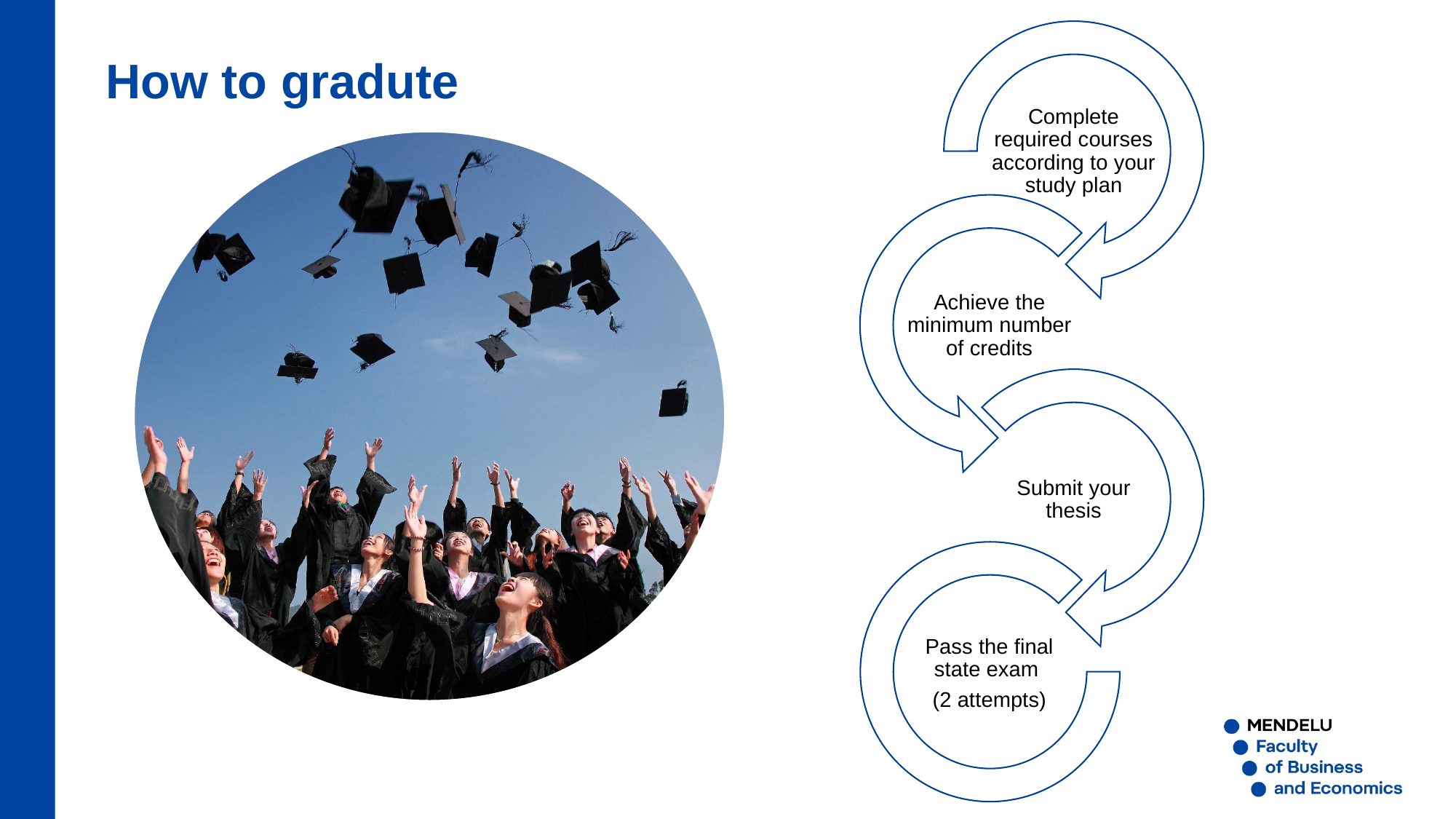

Complete required courses according to your study plan
Achieve the minimum number of credits
Submit your thesis
Pass the final state exam
(2 attempts)
How to gradute